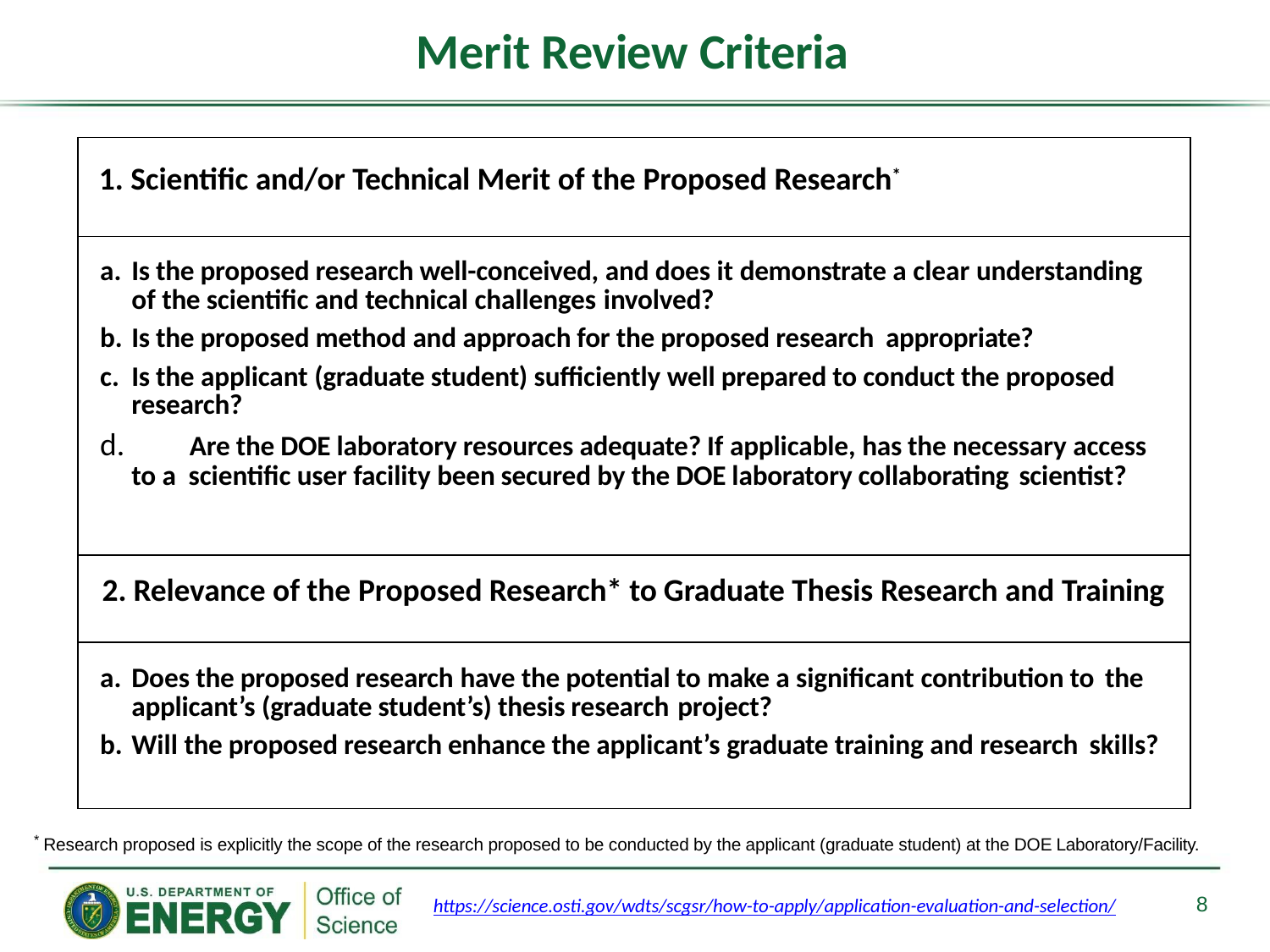

# Merit Review Criteria
| 1. Scientific and/or Technical Merit of the Proposed Research\* |
| --- |
| Is the proposed research well-conceived, and does it demonstrate a clear understanding of the scientific and technical challenges involved? Is the proposed method and approach for the proposed research appropriate? Is the applicant (graduate student) sufficiently well prepared to conduct the proposed research? Are the DOE laboratory resources adequate? If applicable, has the necessary access to a scientific user facility been secured by the DOE laboratory collaborating scientist? |
| 2. Relevance of the Proposed Research\* to Graduate Thesis Research and Training |
| Does the proposed research have the potential to make a significant contribution to the applicant’s (graduate student’s) thesis research project? Will the proposed research enhance the applicant’s graduate training and research skills? |
* Research proposed is explicitly the scope of the research proposed to be conducted by the applicant (graduate student) at the DOE Laboratory/Facility.
8
https://science.osti.gov/wdts/scgsr/how-to-apply/application-evaluation-and-selection/